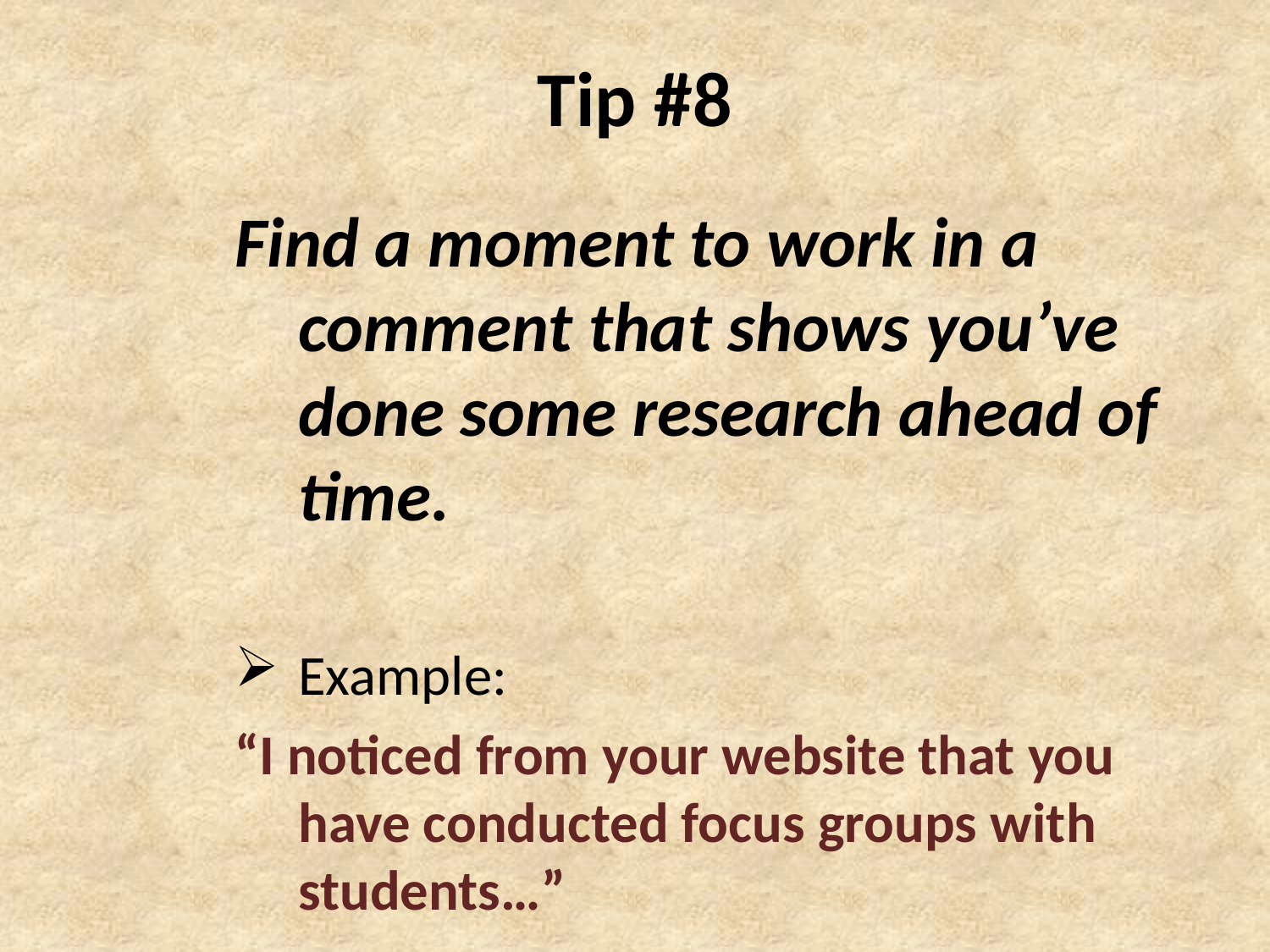

# Tip #8
Find a moment to work in a comment that shows you’ve done some research ahead of time.

Example:
“I noticed from your website that you have conducted focus groups with students…”